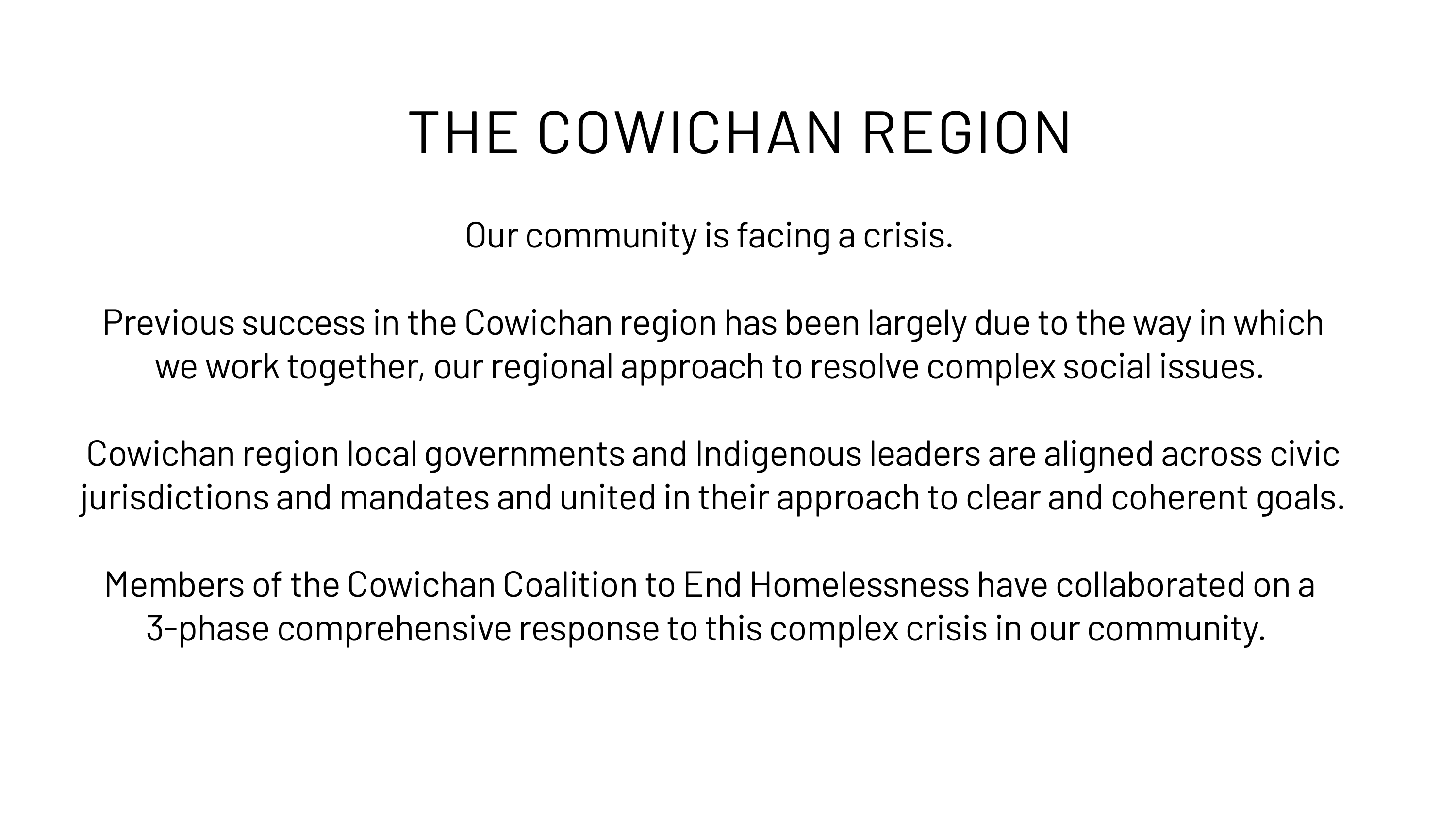

THE COWICHAN REGION

Our community is facing a crisis.

Previous success in the Cowichan region has been largely due to the way in which we work together, our regional approach to resolve complex social issues.

Cowichan region local governments and Indigenous leaders are aligned across civic jurisdictions and mandates and united in their approach to clear and coherent goals.

Members of the Cowichan Coalition to End Homelessness have collaborated on a
3-phase comprehensive response to this complex crisis in our community.